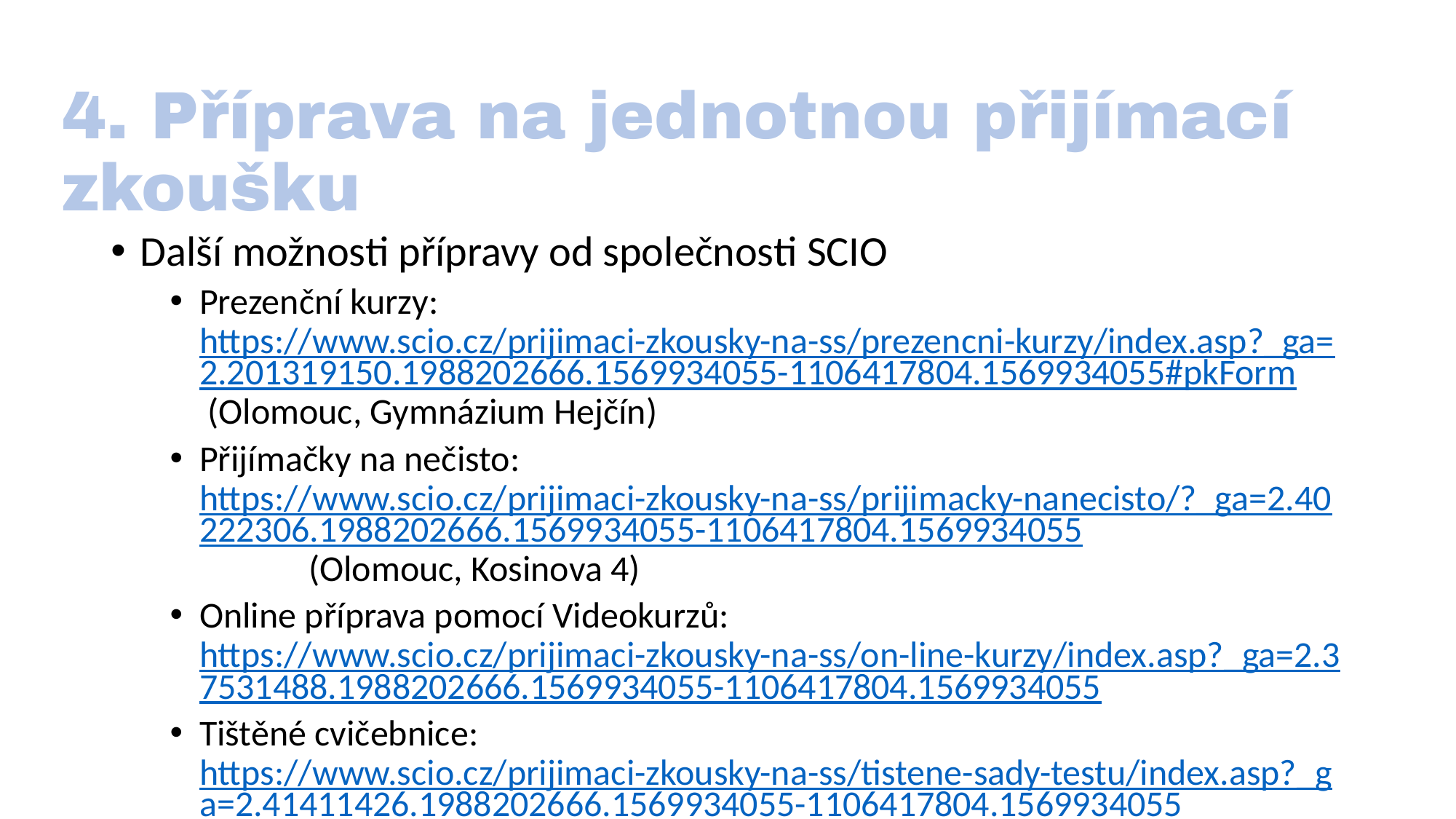

PŘIJÍMACÍ ŘÍZENÍ NA SŠ
# 4. Příprava na jednotnou přijímací zkoušku
Další možnosti přípravy od společnosti SCIO
Prezenční kurzy:	https://www.scio.cz/prijimaci-zkousky-na-ss/prezencni-kurzy/index.asp?_ga=2.201319150.1988202666.1569934055-1106417804.1569934055#pkForm (Olomouc, Gymnázium Hejčín)
Přijímačky na nečisto: https://www.scio.cz/prijimaci-zkousky-na-ss/prijimacky-nanecisto/?_ga=2.40222306.1988202666.1569934055-1106417804.1569934055	(Olomouc, Kosinova 4)
Online příprava pomocí Videokurzů: https://www.scio.cz/prijimaci-zkousky-na-ss/on-line-kurzy/index.asp?_ga=2.37531488.1988202666.1569934055-1106417804.1569934055
Tištěné cvičebnice: https://www.scio.cz/prijimaci-zkousky-na-ss/tistene-sady-testu/index.asp?_ga=2.41411426.1988202666.1569934055-1106417804.1569934055
Ucelený balíček přípravy na 4 měsíce: https://www.scio.cz/prijimaci-zkousky-na-ss/mesicni-porce-pripravy/index.asp?_ga=2.7718770.1988202666.1569934055-1106417804.1569934055